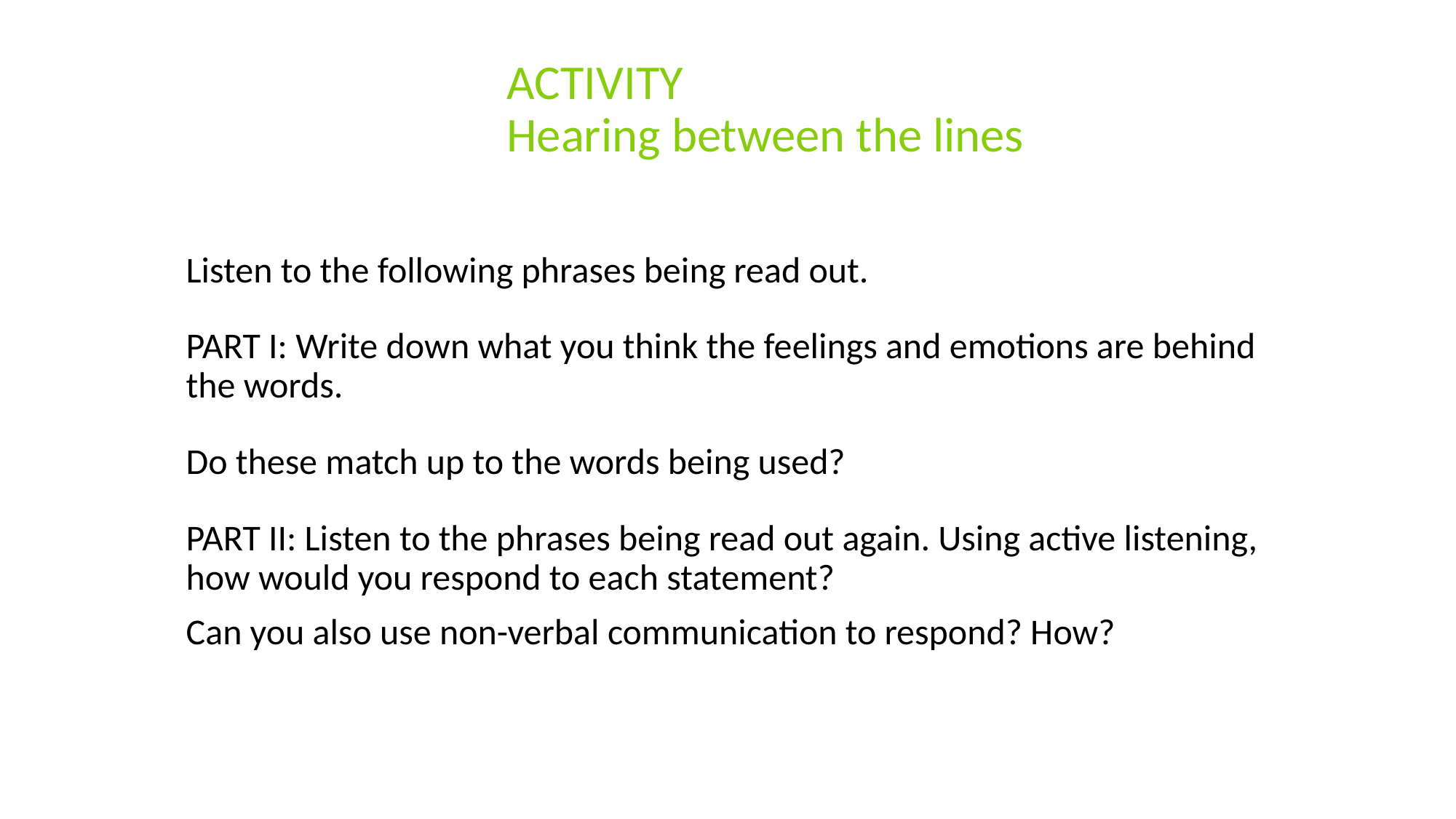

# ACTIVITY Hearing between the lines
Listen to the following phrases being read out.
PART I: Write down what you think the feelings and emotions are behind the words.
Do these match up to the words being used?
PART II: Listen to the phrases being read out again. Using active listening, how would you respond to each statement?
Can you also use non-verbal communication to respond? How?